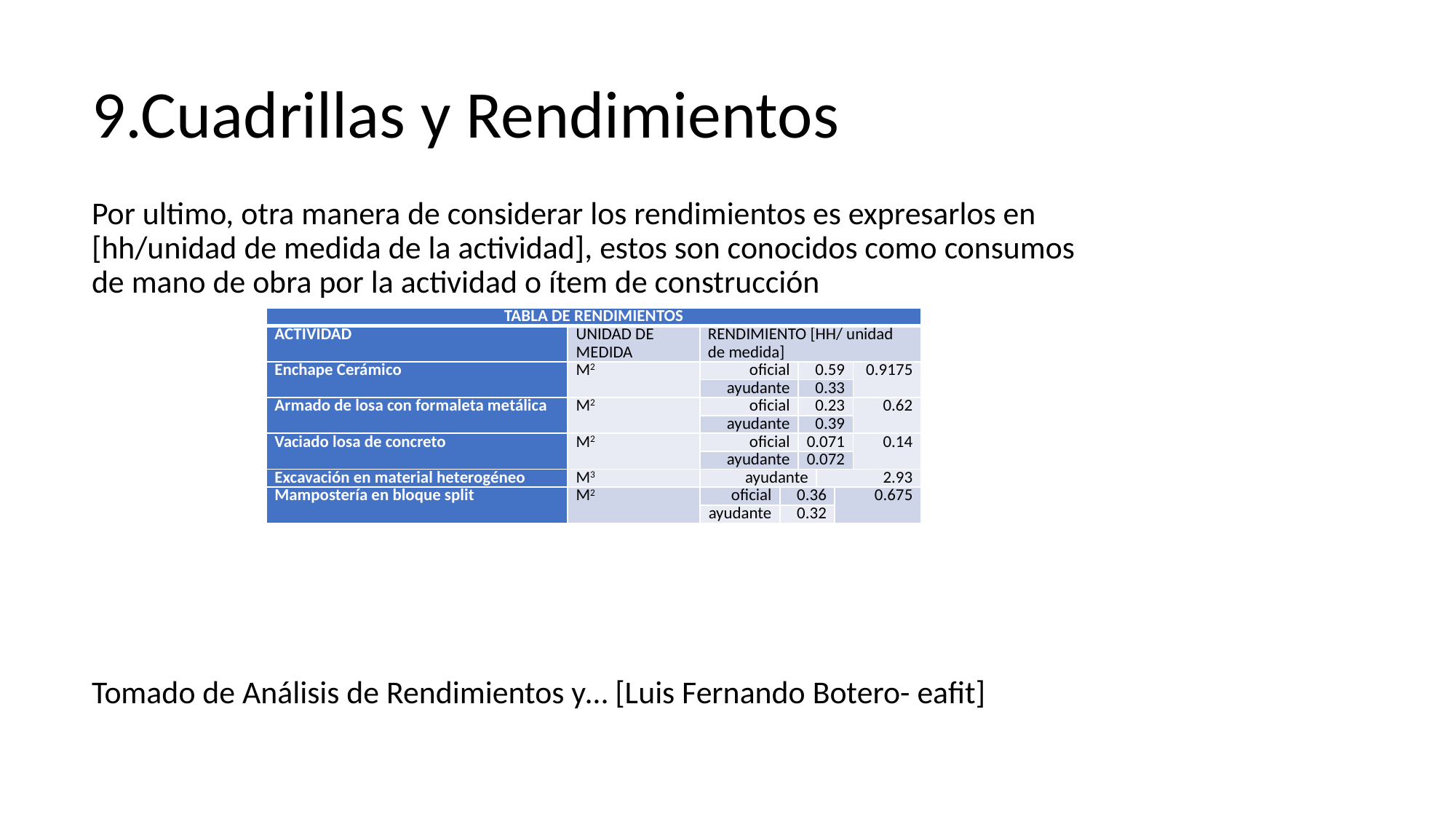

# 9.Cuadrillas y Rendimientos
Por ultimo, otra manera de considerar los rendimientos es expresarlos en [hh/unidad de medida de la actividad], estos son conocidos como consumos de mano de obra por la actividad o ítem de construcción

Tomado de Análisis de Rendimientos y… [Luis Fernando Botero- eafit]
| TABLA DE RENDIMIENTOS |  |  |  |  |  |  |  |
| --- | --- | --- | --- | --- | --- | --- | --- |
| ACTIVIDAD | UNIDAD DE MEDIDA | RENDIMIENTO [HH/ unidad de medida] |  |  |  |  |  |
| Enchape Cerámico | M2 | oficial |  | 0.59 |  |  | 0.9175 |
|  |  | ayudante |  | 0.33 |  |  |  |
| Armado de losa con formaleta metálica | M2 | oficial |  | 0.23 |  |  | 0.62 |
|  |  | ayudante |  | 0.39 |  |  |  |
| Vaciado losa de concreto | M2 | oficial |  | 0.071 |  |  | 0.14 |
|  |  | ayudante |  | 0.072 |  |  |  |
| Excavación en material heterogéneo | M3 | ayudante |  |  | 2.93 |  |  |
| Mampostería en bloque split | M2 | oficial | 0.36 |  |  | 0.675 |  |
|  |  | ayudante | 0.32 |  |  |  |  |